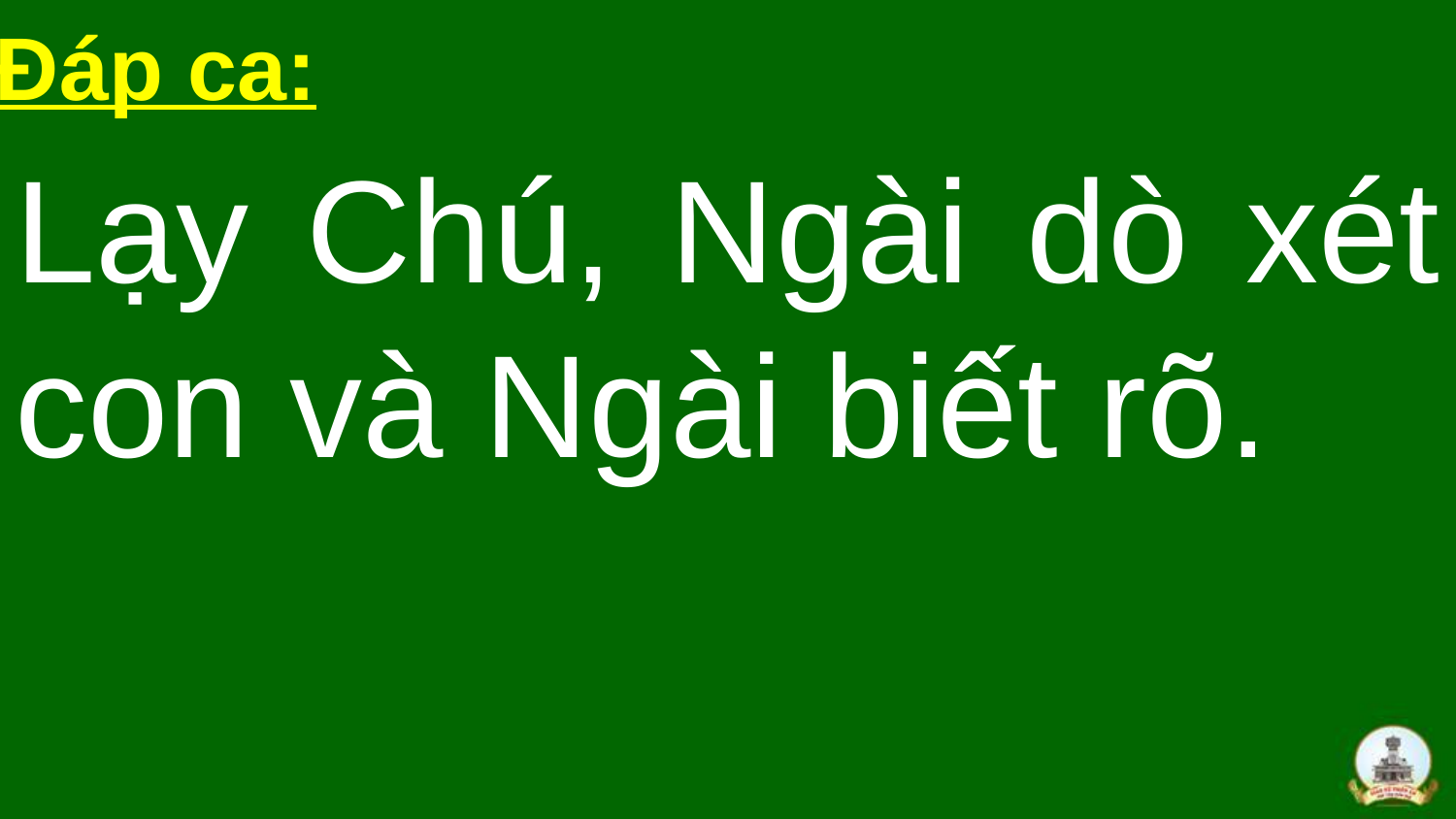

Đáp ca:
Lạy Chú, Ngài dò xét con và Ngài biết rõ.